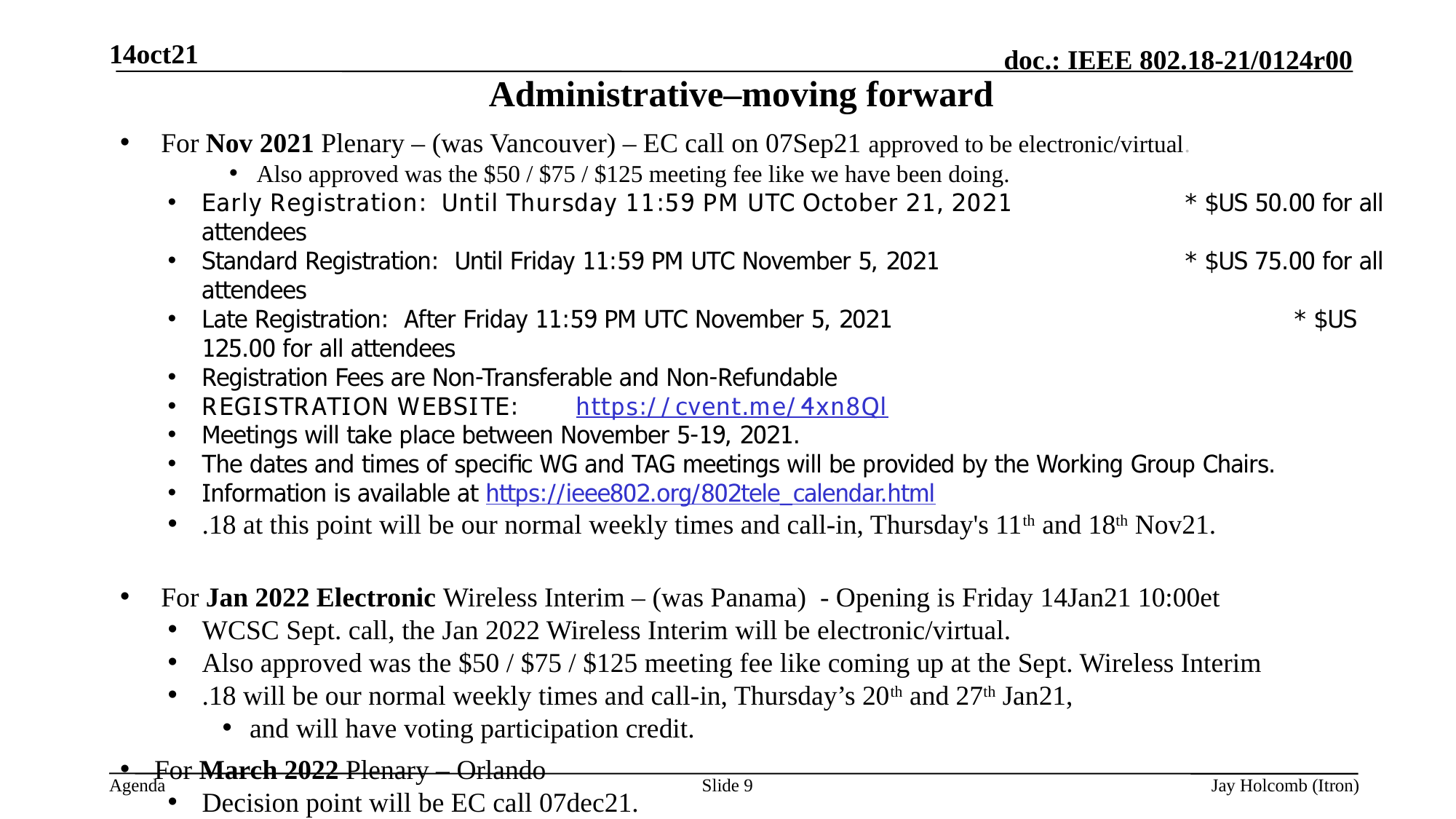

14oct21
# Administrative–moving forward
For Nov 2021 Plenary – (was Vancouver) – EC call on 07Sep21 approved to be electronic/virtual.
Also approved was the $50 / $75 / $125 meeting fee like we have been doing.
Early Registration:  Until Thursday 11:59 PM UTC October 21, 2021 		* $US 50.00 for all attendees
Standard Registration:  Until Friday 11:59 PM UTC November 5, 2021 			* $US 75.00 for all attendees
Late Registration:  After Friday 11:59 PM UTC November 5, 2021 				* $US 125.00 for all attendees
Registration Fees are Non-Transferable and Non-Refundable
REGISTRATION WEBSITE:        https://cvent.me/4xn8Ql
Meetings will take place between November 5-19, 2021.
The dates and times of specific WG and TAG meetings will be provided by the Working Group Chairs.
Information is available at https://ieee802.org/802tele_calendar.html
.18 at this point will be our normal weekly times and call-in, Thursday's 11th and 18th Nov21.

For Jan 2022 Electronic Wireless Interim – (was Panama)  - Opening is Friday 14Jan21 10:00et
WCSC Sept. call, the Jan 2022 Wireless Interim will be electronic/virtual.
Also approved was the $50 / $75 / $125 meeting fee like coming up at the Sept. Wireless Interim
.18 will be our normal weekly times and call-in, Thursday’s 20th and 27th Jan21,
and will have voting participation credit.
For March 2022 Plenary – Orlando
Decision point will be EC call 07dec21.
Will have a poll during November plenary like before, if it is a face-to-face would you go?
Slide 9
Jay Holcomb (Itron)